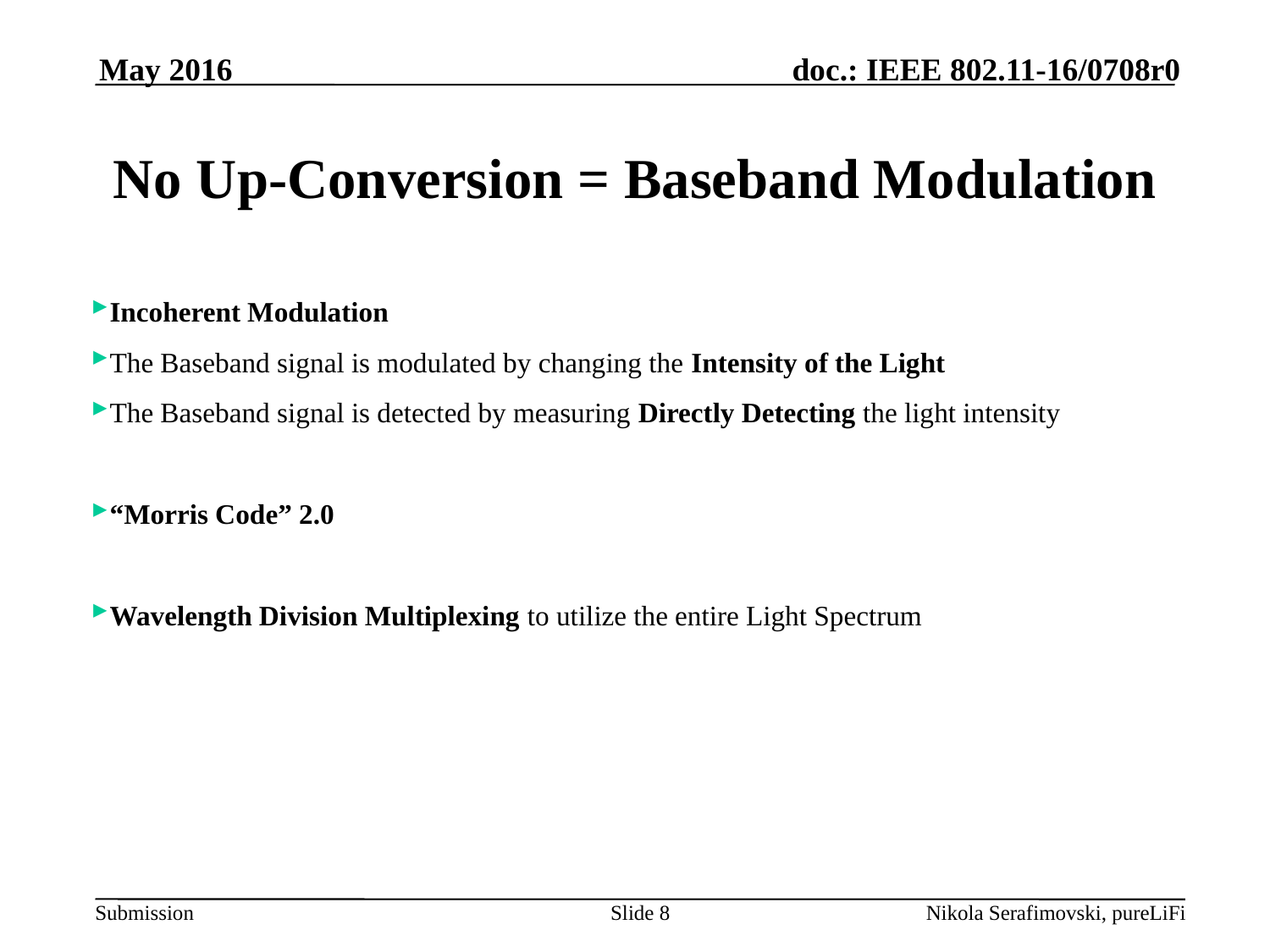

May 2016
# No Up-Conversion = Baseband Modulation
Incoherent Modulation
The Baseband signal is modulated by changing the Intensity of the Light
The Baseband signal is detected by measuring Directly Detecting the light intensity

“Morris Code” 2.0

Wavelength Division Multiplexing to utilize the entire Light Spectrum
Slide 8
Nikola Serafimovski, pureLiFi